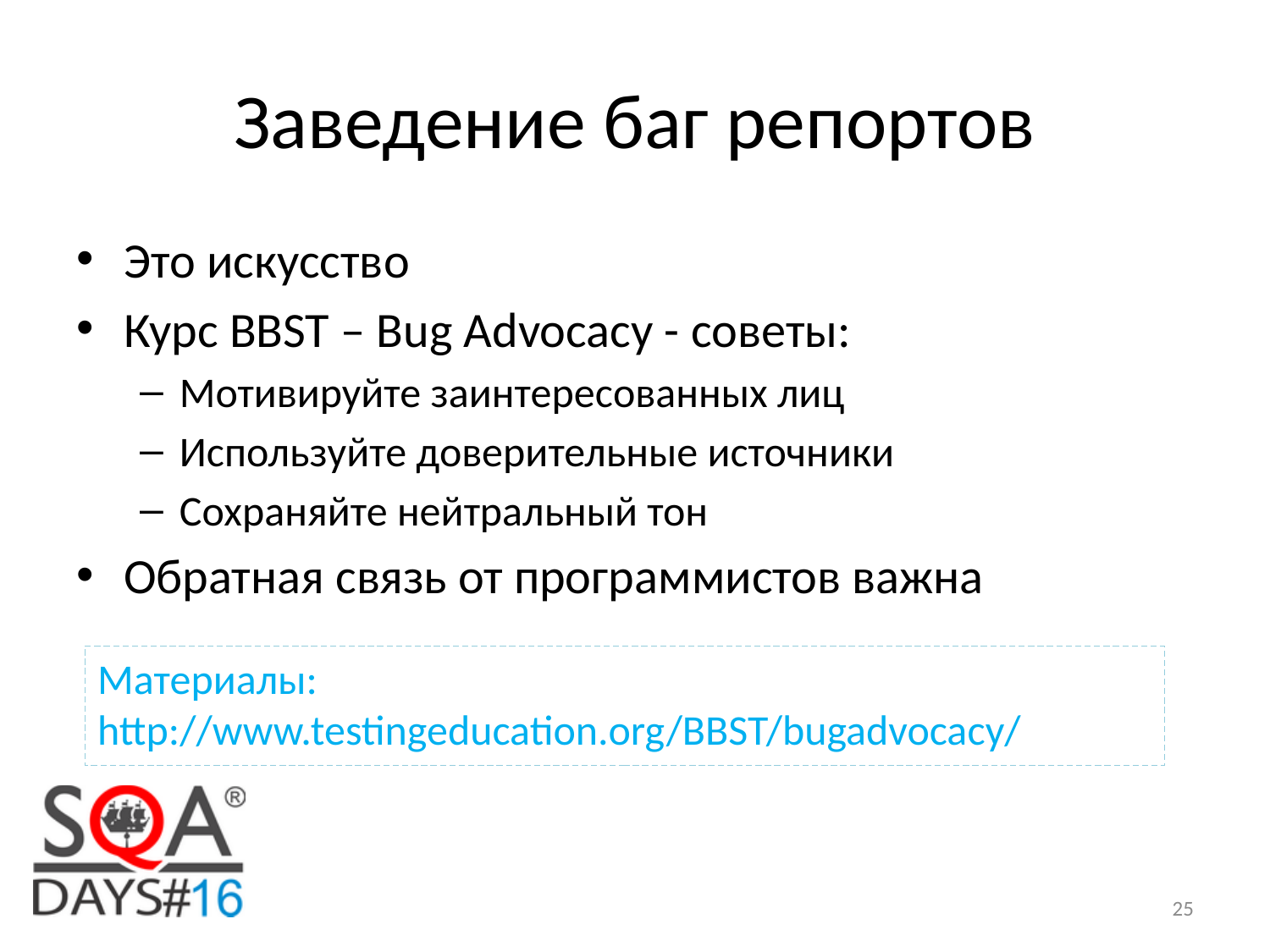

# Заведение баг репортов
Это искусство
Курс BBST – Bug Advocacy - советы:
Мотивируйте заинтересованных лиц
Используйте доверительные источники
Сохраняйте нейтральный тон
Обратная связь от программистов важна
Материалы:
http://www.testingeducation.org/BBST/bugadvocacy/

25